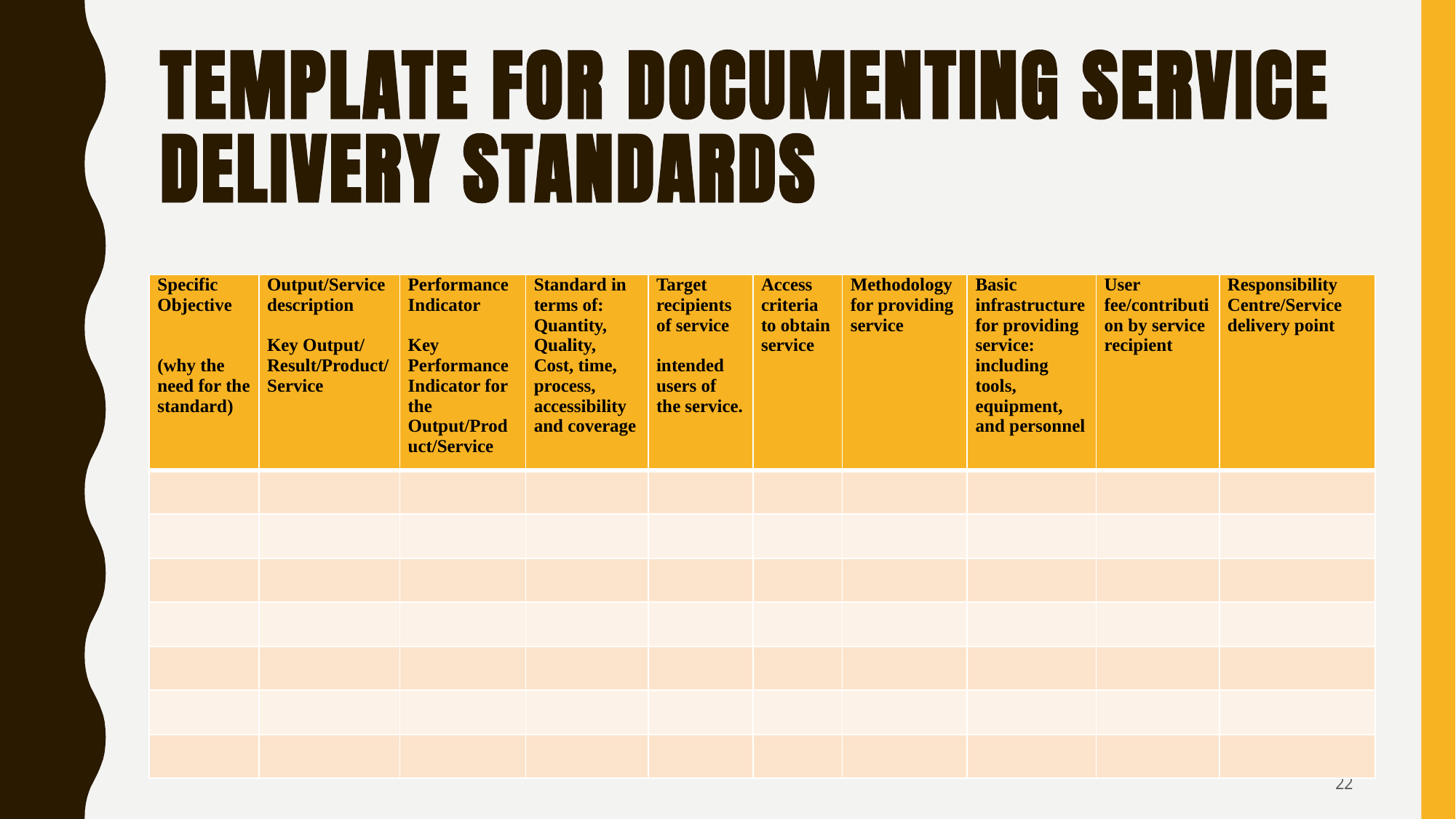

# TEMPLATE FOR DOCUMENTING SERVICE DELIVERY STANDARDS
| Specific Objective     (why the need for the standard) | Output/Service description   Key Output/ Result/Product/Service | Performance Indicator   Key Performance Indicator for the Output/Product/Service | Standard in terms of: Quantity, Quality, Cost, time, process, accessibility and coverage | Target recipients of service   intended users of the service. | Access criteria to obtain service | Methodology for providing service | Basic infrastructure for providing service: including tools, equipment, and personnel | User fee/contribution by service recipient | Responsibility Centre/Service delivery point |
| --- | --- | --- | --- | --- | --- | --- | --- | --- | --- |
|  |  |  |  |  |  |  |  |  |  |
|  |  |  |  |  |  |  |  |  |  |
|  |  |  |  |  |  |  |  |  |  |
|  |  |  |  |  |  |  |  |  |  |
|  |  |  |  |  |  |  |  |  |  |
|  |  |  |  |  |  |  |  |  |  |
|  |  |  |  |  |  |  |  |  |  |
22